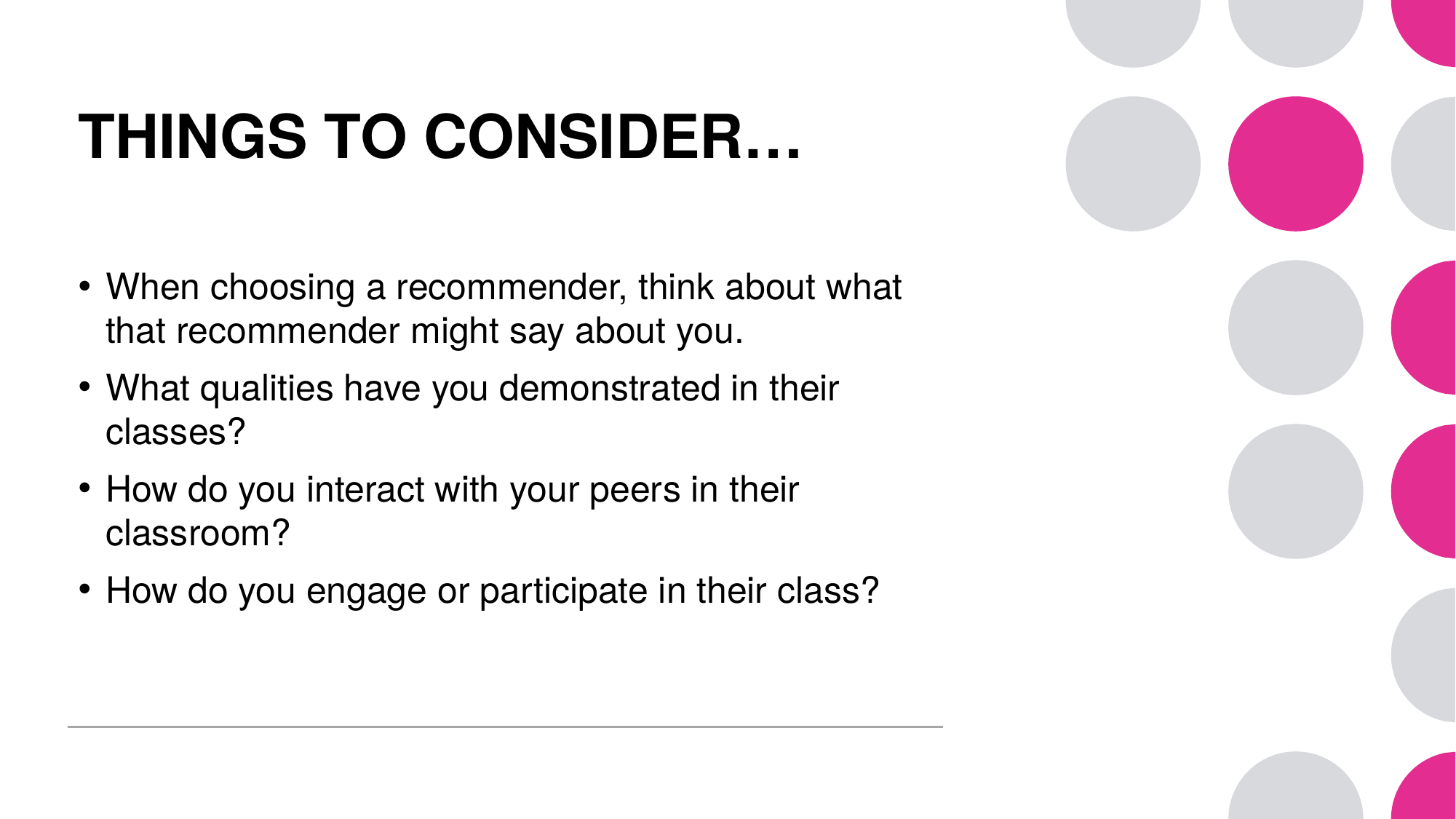

# THINGS TO CONSIDER…
When choosing a recommender, think about what that recommender might say about you.
What qualities have you demonstrated in their classes?
How do you interact with your peers in their classroom?
How do you engage or participate in their class?